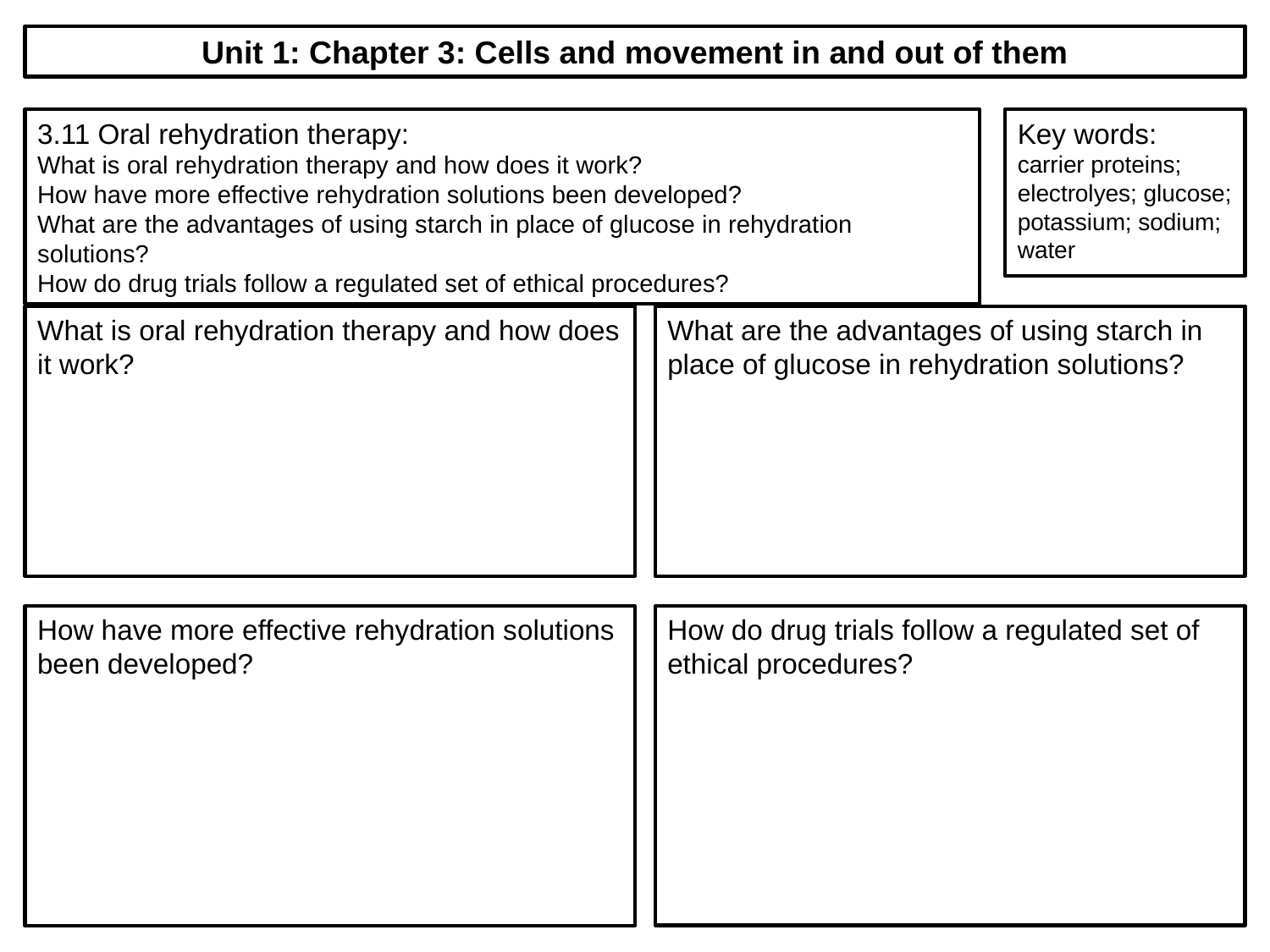

Unit 1: Chapter 3: Cells and movement in and out of them
3.11 Oral rehydration therapy:
What is oral rehydration therapy and how does it work?
How have more effective rehydration solutions been developed?
What are the advantages of using starch in place of glucose in rehydration solutions?
How do drug trials follow a regulated set of ethical procedures?
Key words:
carrier proteins; electrolyes; glucose; potassium; sodium; water
What is oral rehydration therapy and how does it work?
What are the advantages of using starch in place of glucose in rehydration solutions?
How have more effective rehydration solutions been developed?
How do drug trials follow a regulated set of ethical procedures?